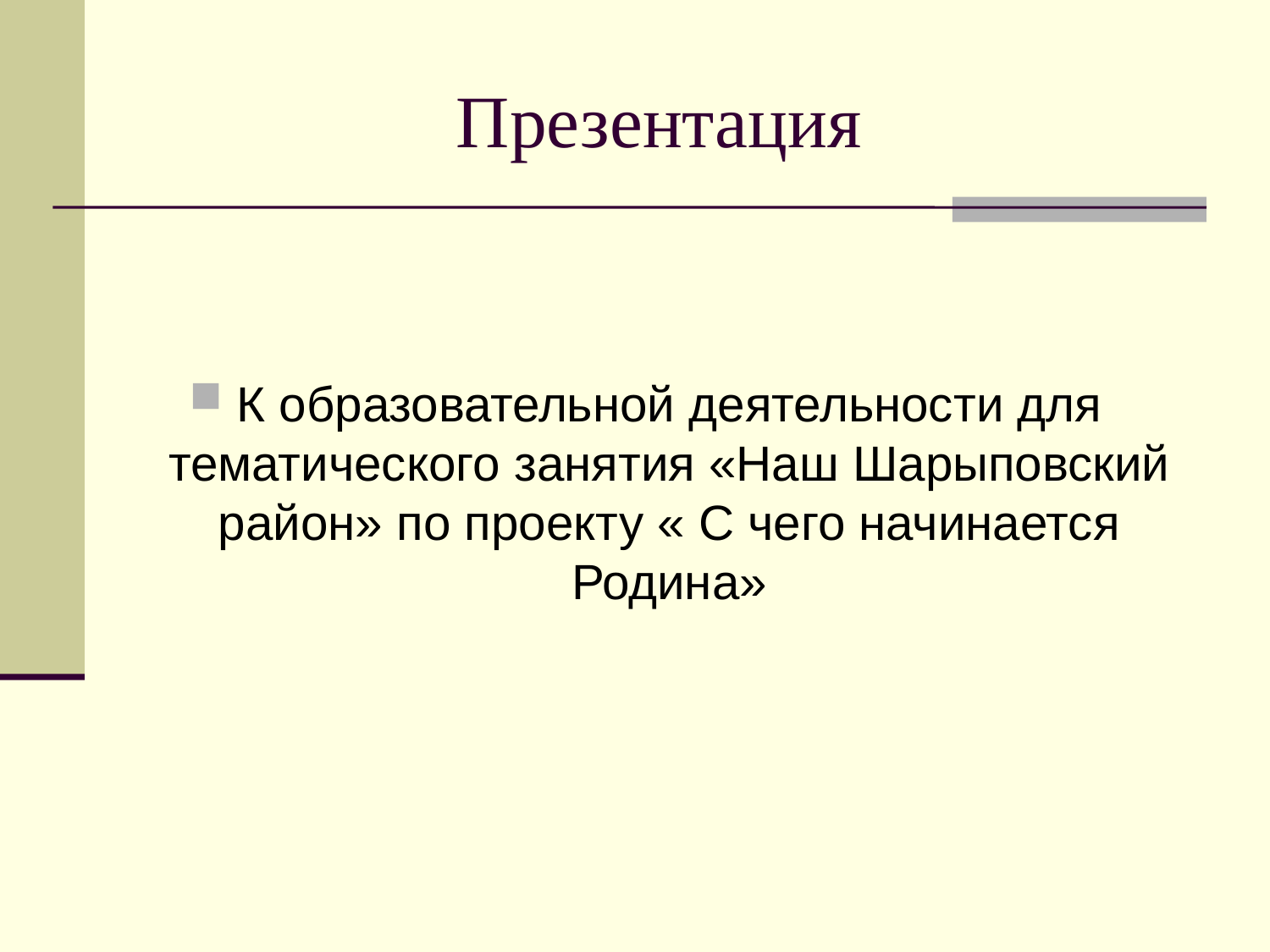

# Презентация
К образовательной деятельности для тематического занятия «Наш Шарыповский район» по проекту « С чего начинается Родина»